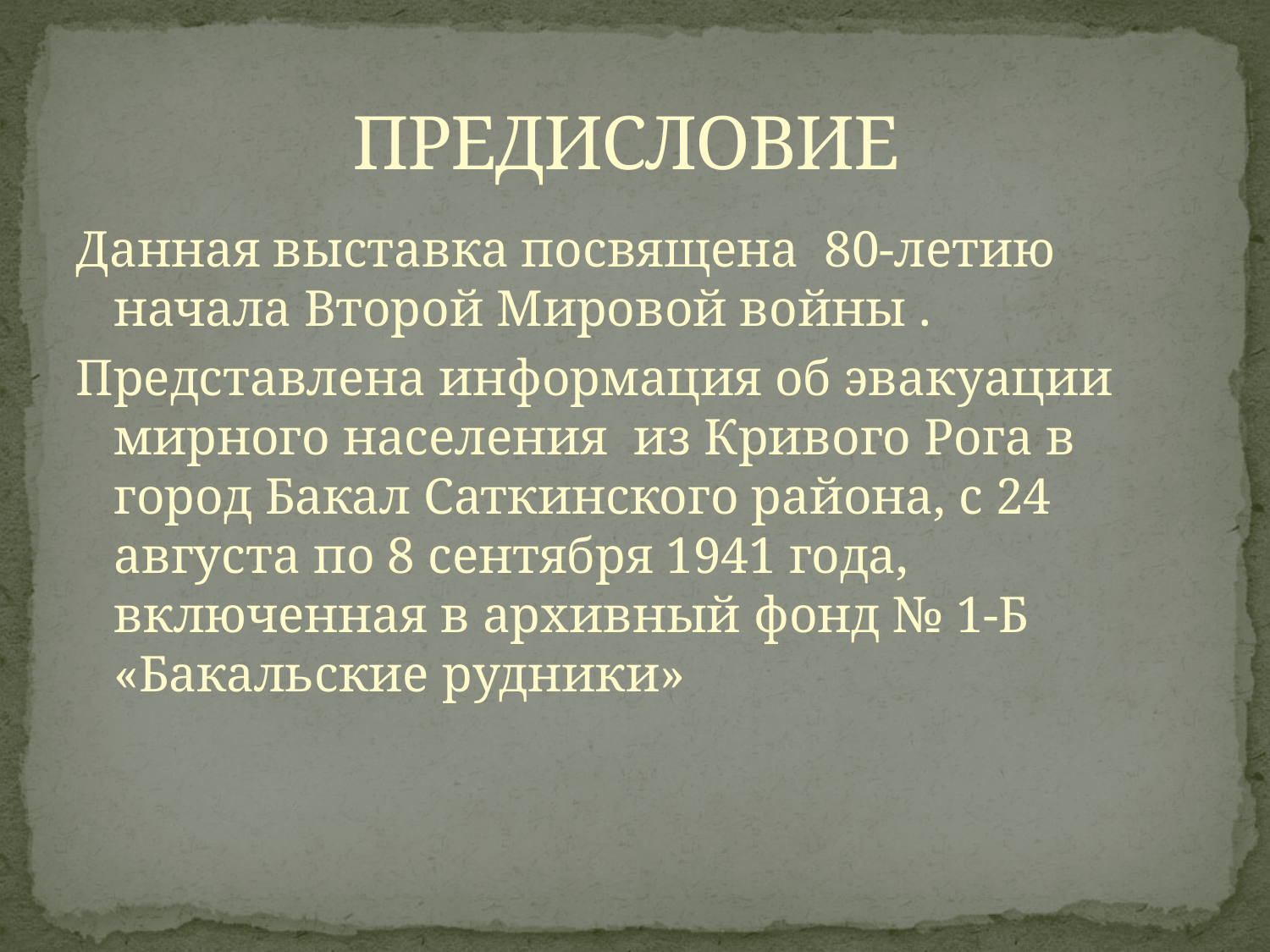

# ПРЕДИСЛОВИЕ
Данная выставка посвящена  80-летию начала Второй Мировой войны .
Представлена информация об эвакуации  мирного населения  из Кривого Рога в город Бакал Саткинского района, с 24 августа по 8 сентября 1941 года, включенная в архивный фонд № 1-Б «Бакальские рудники»